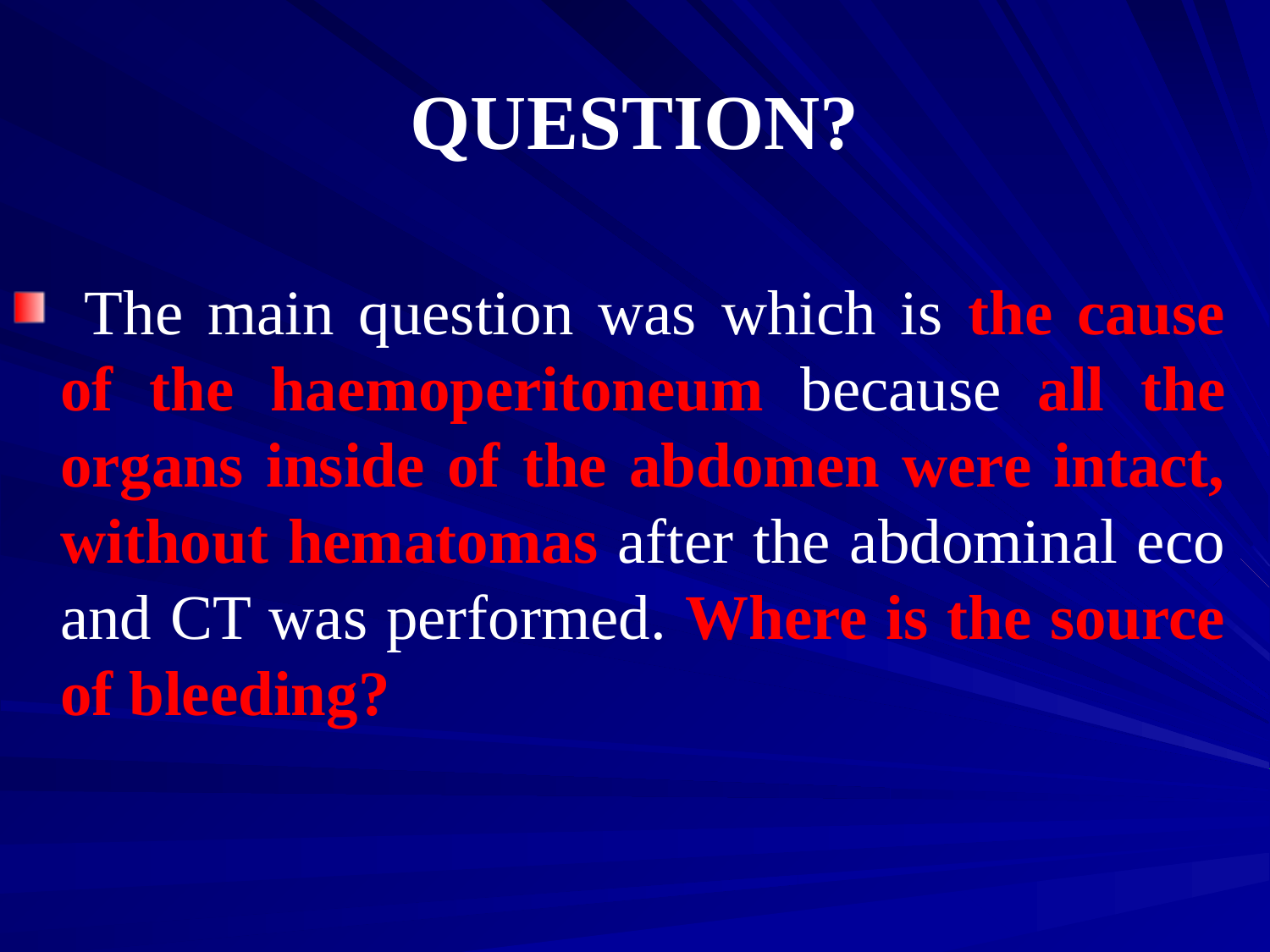

# QUESTION?
 The main question was which is the cause of the haemoperitoneum because all the organs inside of the abdomen were intact, without hematomas after the abdominal eco and CT was performed. Where is the source of bleeding?